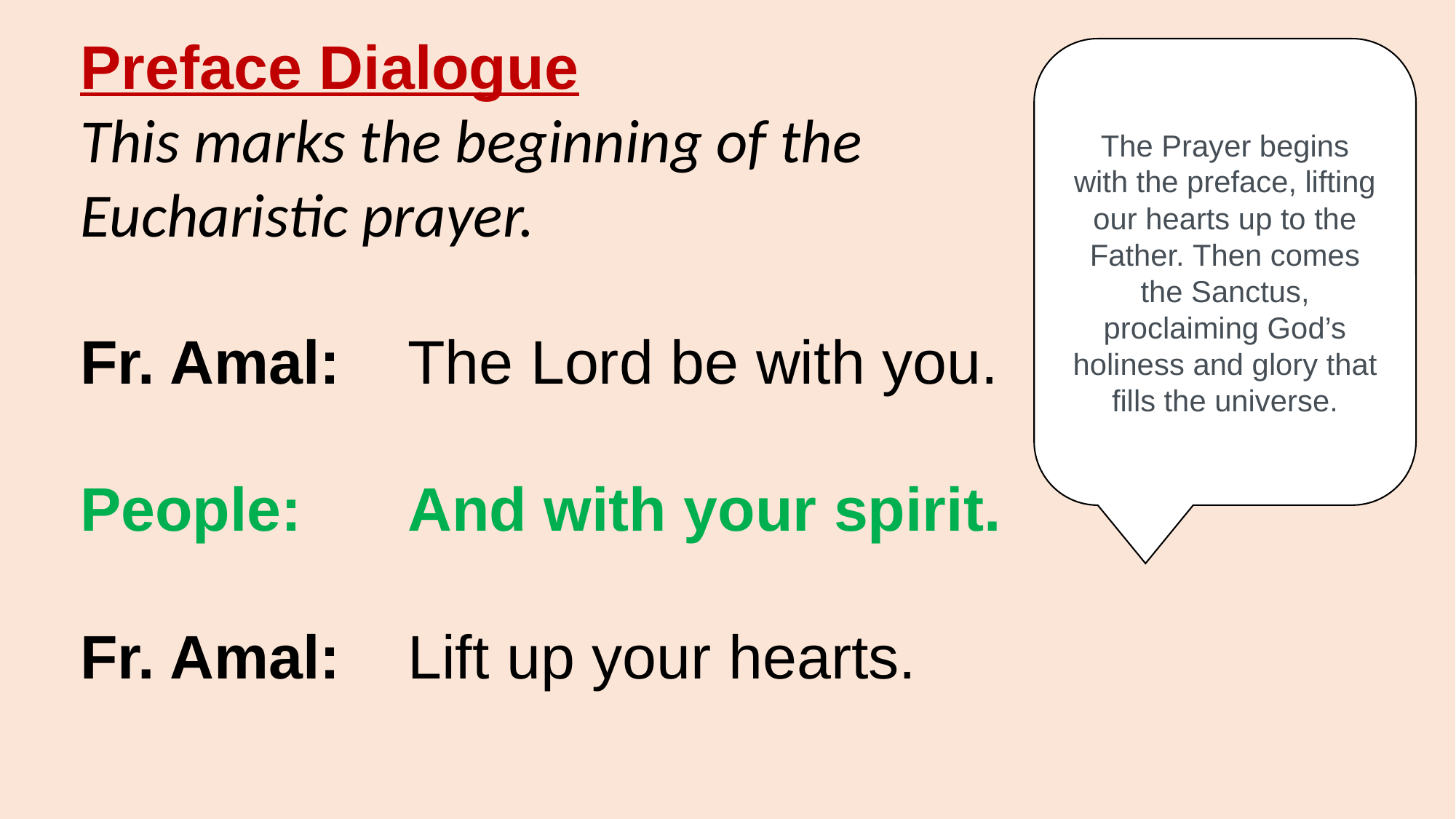

Preface Dialogue
This marks the beginning of the Eucharistic prayer.

Fr. Amal: 	The Lord be with you.

People:	And with your spirit.

Fr. Amal:	Lift up your hearts.

The Prayer begins with the preface, lifting our hearts up to the Father. Then comes the Sanctus, proclaiming God’s holiness and glory that fills the universe.​